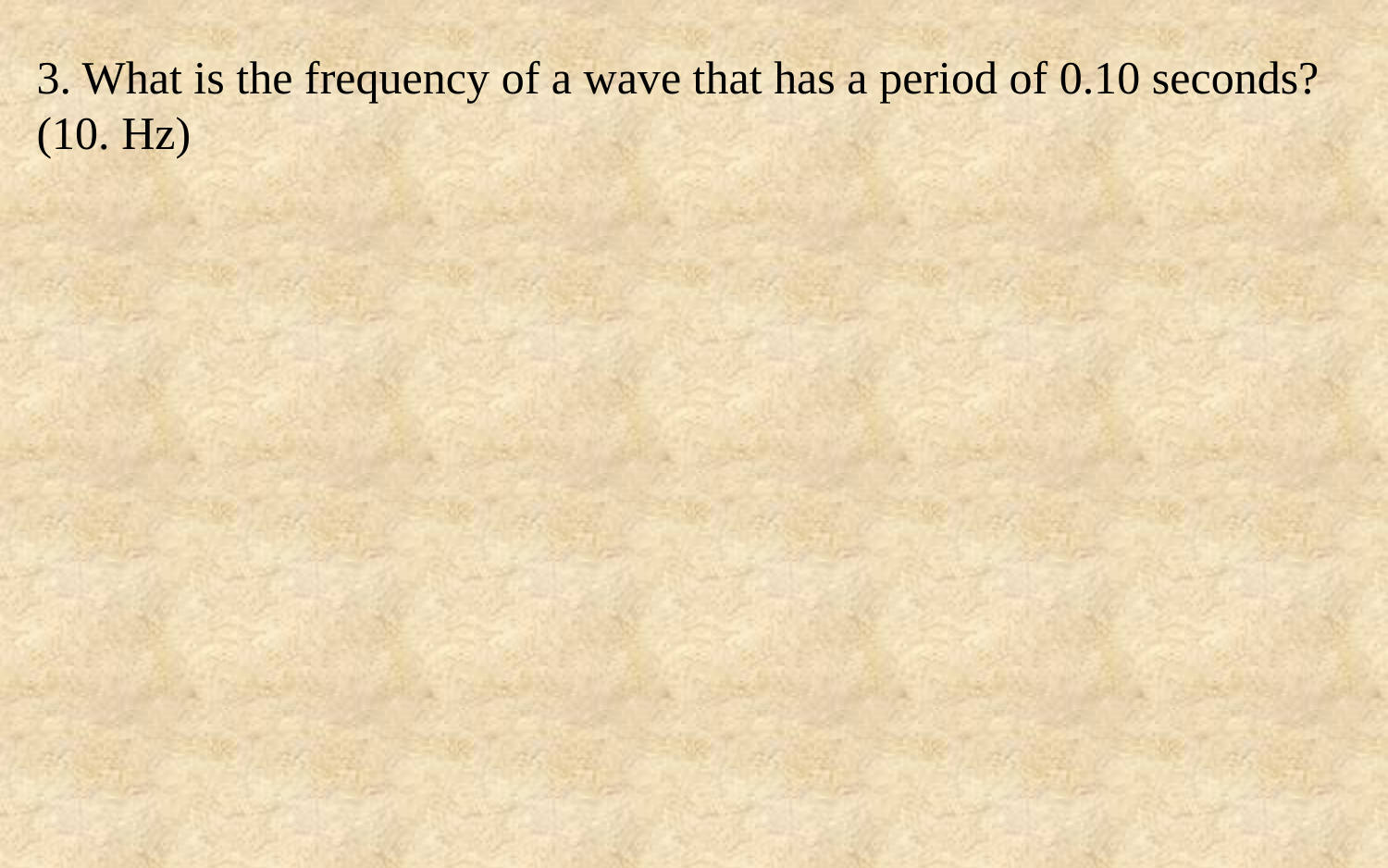

3. What is the frequency of a wave that has a period of 0.10 seconds?  (10. Hz)